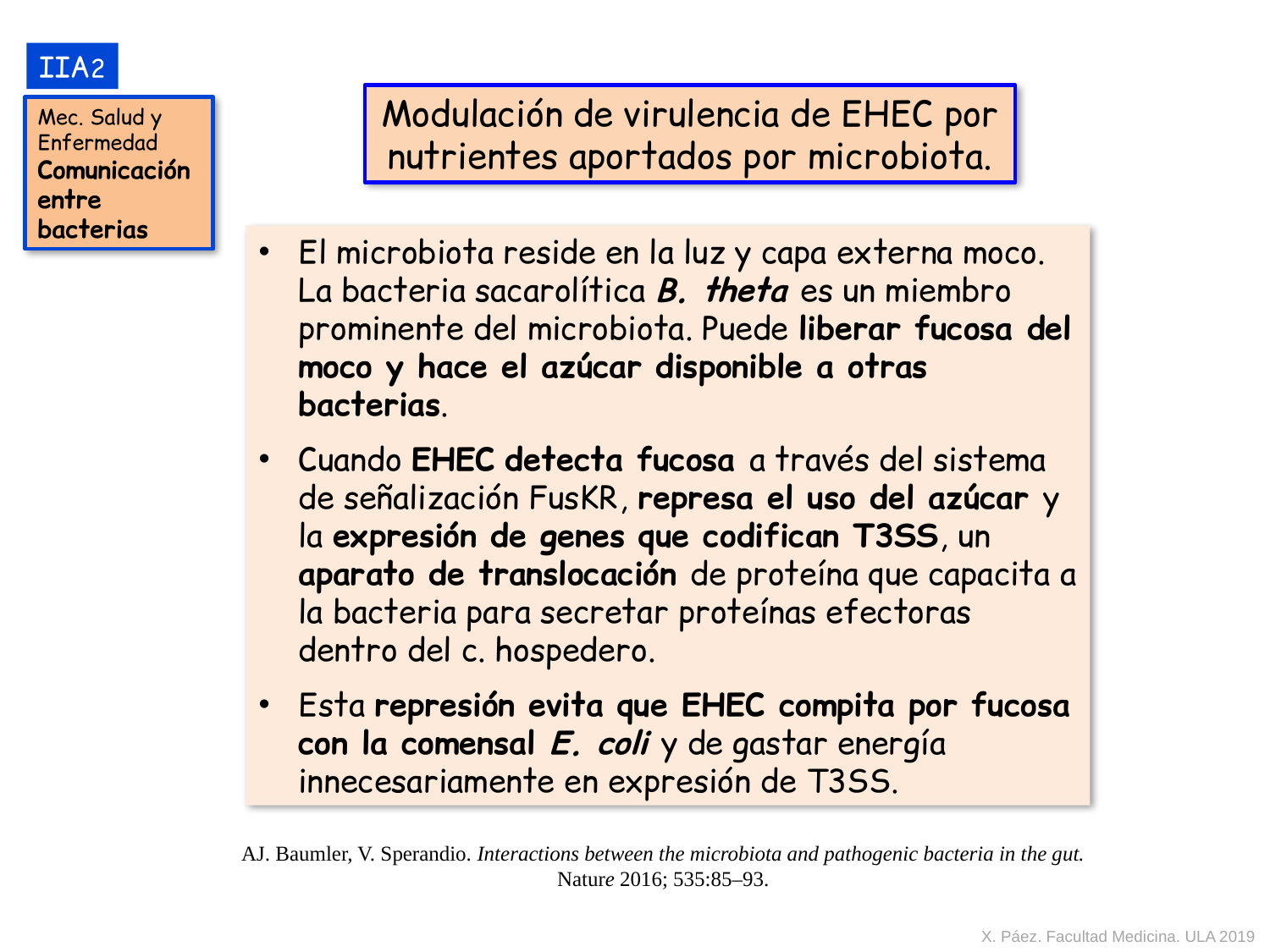

IIA2
Modulación de virulencia de EHEC por nutrientes aportados por microbiota.
Mec. Salud y
Enfermedad
Comunicación entre bacterias
El microbiota reside en la luz y capa externa moco. La bacteria sacarolítica B. theta es un miembro prominente del microbiota. Puede liberar fucosa del moco y hace el azúcar disponible a otras bacterias.

Cuando EHEC detecta fucosa a través del sistema de señalización FusKR, represa el uso del azúcar y la expresión de genes que codifican T3SS, un aparato de translocación de proteína que capacita a la bacteria para secretar proteínas efectoras dentro del c. hospedero.

Esta represión evita que EHEC compita por fucosa con la comensal E. coli y de gastar energía innecesariamente en expresión de T3SS.
AJ. Baumler, V. Sperandio. Interactions between the microbiota and pathogenic bacteria in the gut. Nature 2016; 535:85–93.
X. Páez. Facultad Medicina. ULA 2019